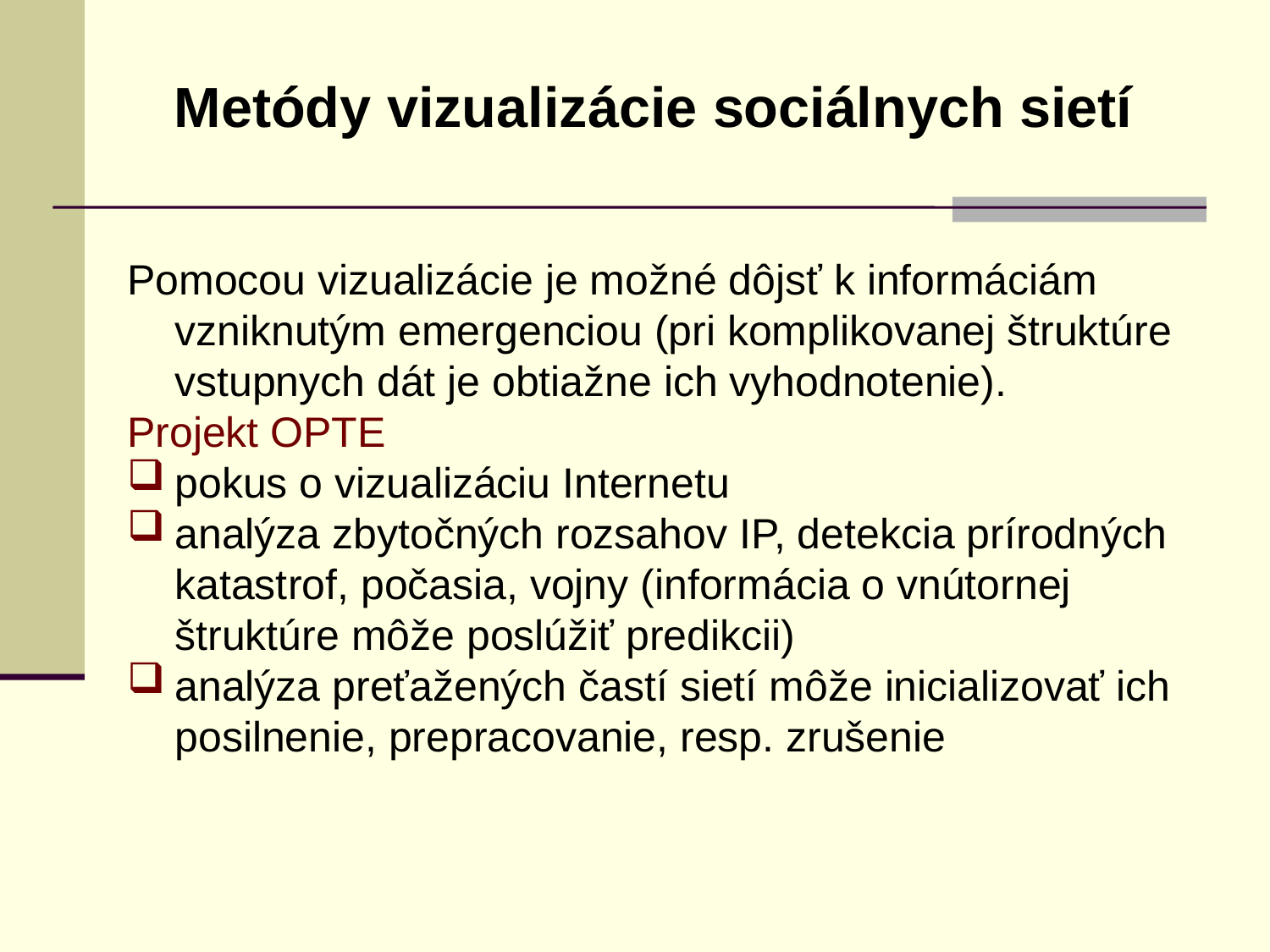

Metódy vizualizácie sociálnych sietí
Pomocou vizualizácie je možné dôjsť k informáciám vzniknutým emergenciou (pri komplikovanej štruktúre vstupnych dát je obtiažne ich vyhodnotenie).
Projekt OPTE
pokus o vizualizáciu Internetu
analýza zbytočných rozsahov IP, detekcia prírodných katastrof, počasia, vojny (informácia o vnútornej štruktúre môže poslúžiť predikcii)
analýza preťažených častí sietí môže inicializovať ich posilnenie, prepracovanie, resp. zrušenie